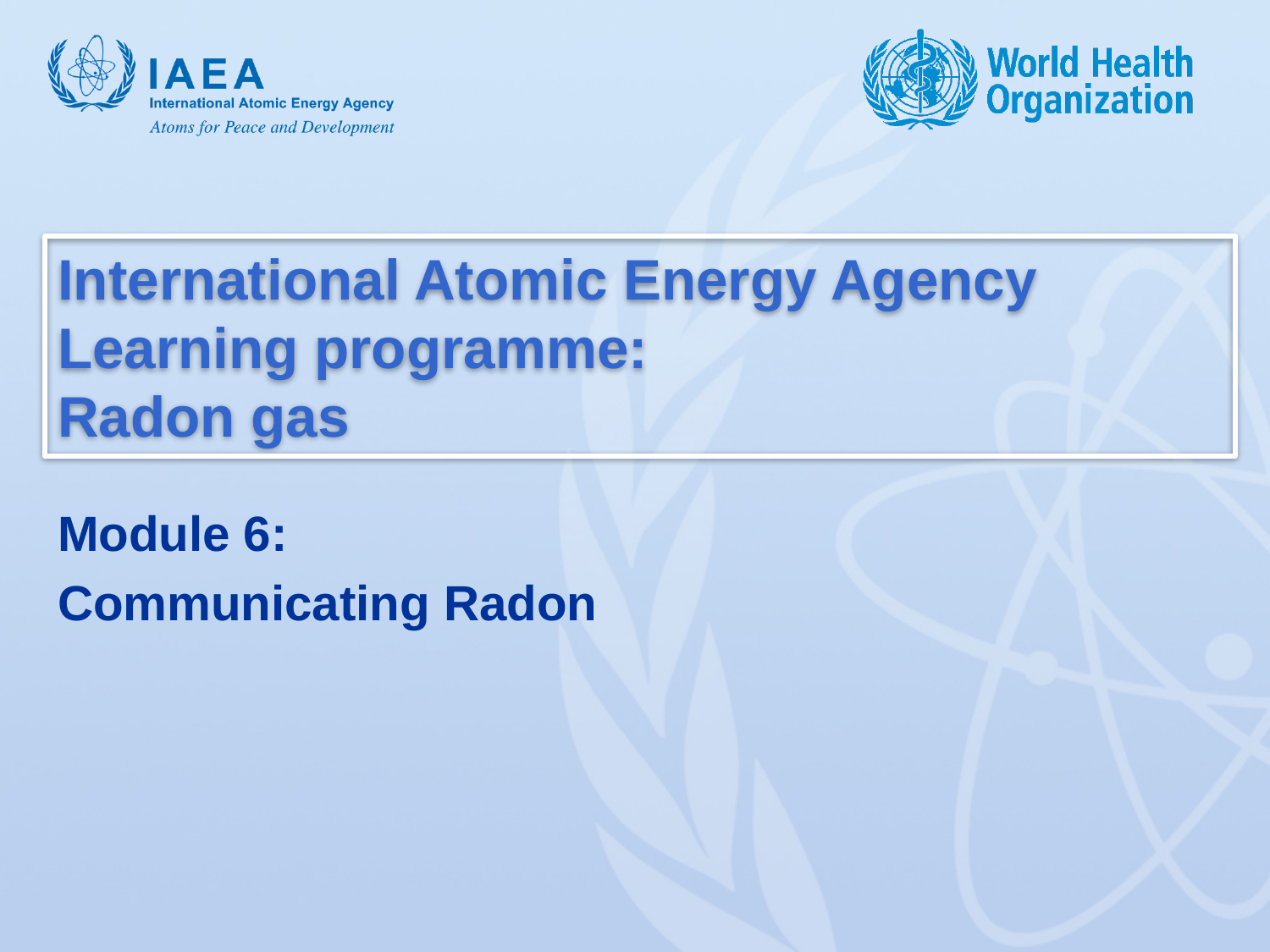

# International Atomic Energy Agency Learning programme: Radon gas
Module 6:
Communicating Radon